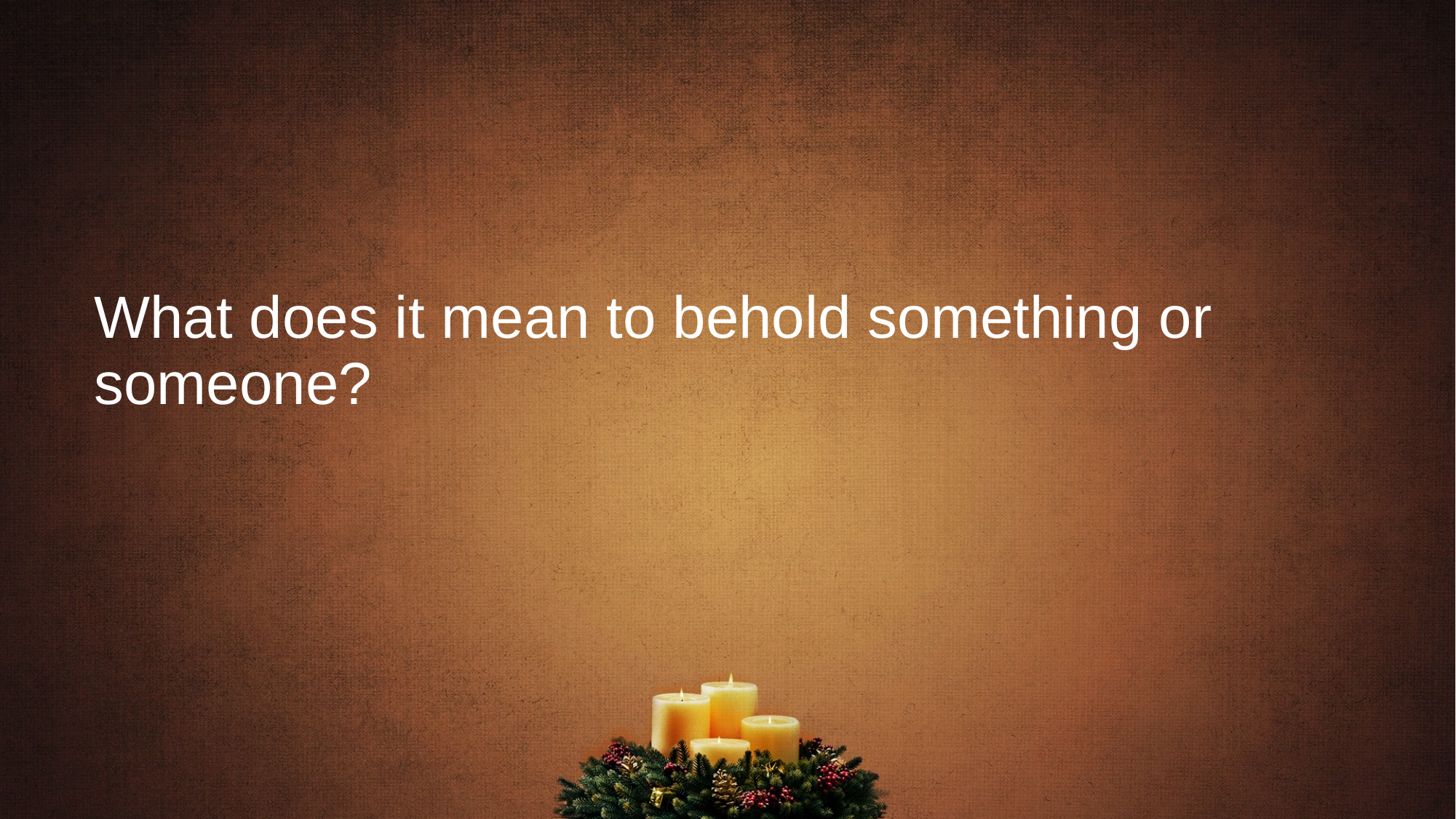

# What does it mean to behold something or someone?